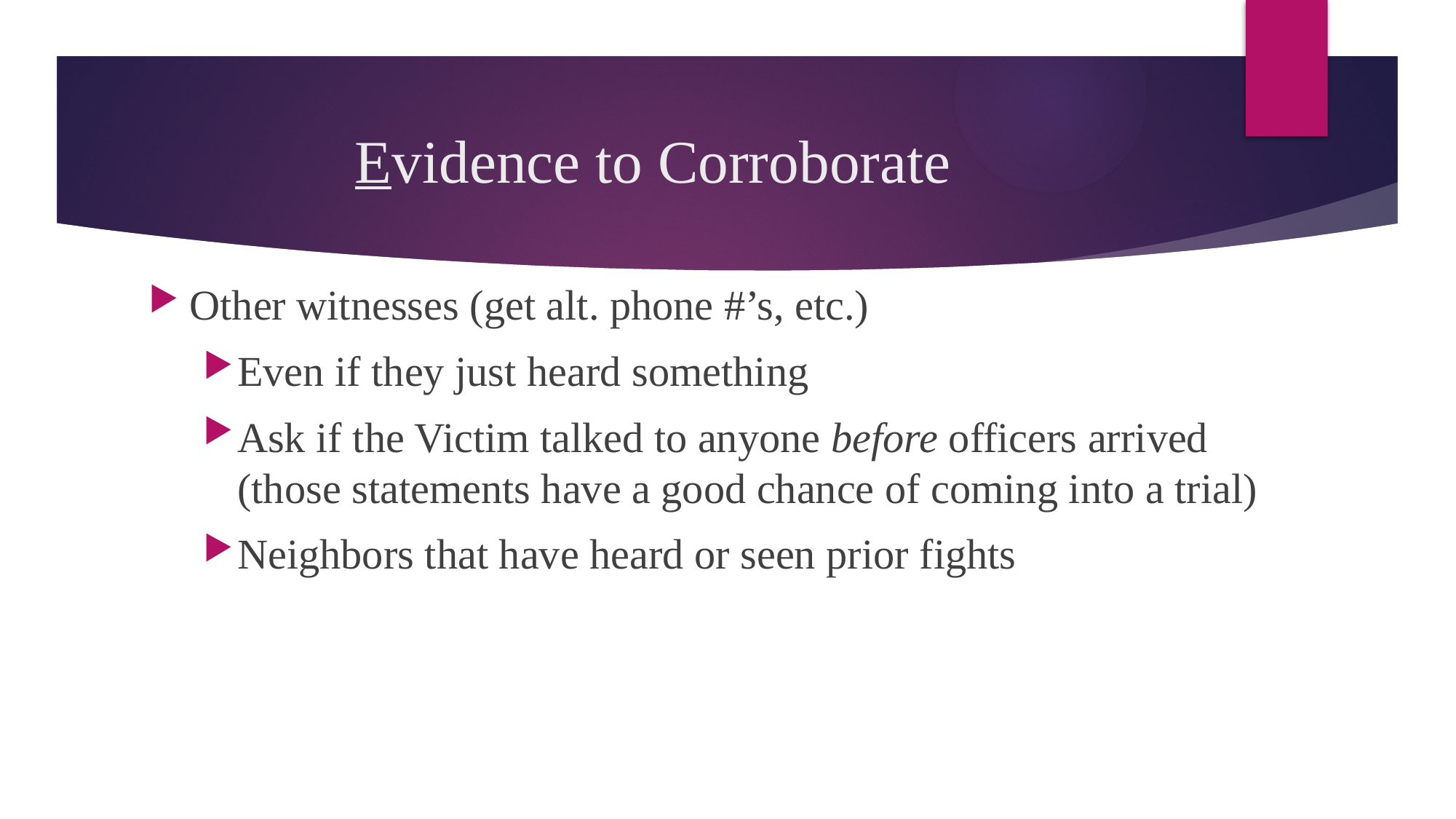

# Evidence to Corroborate
Other witnesses (get alt. phone #’s, etc.)
Even if they just heard something
Ask if the Victim talked to anyone before officers arrived (those statements have a good chance of coming into a trial)
Neighbors that have heard or seen prior fights